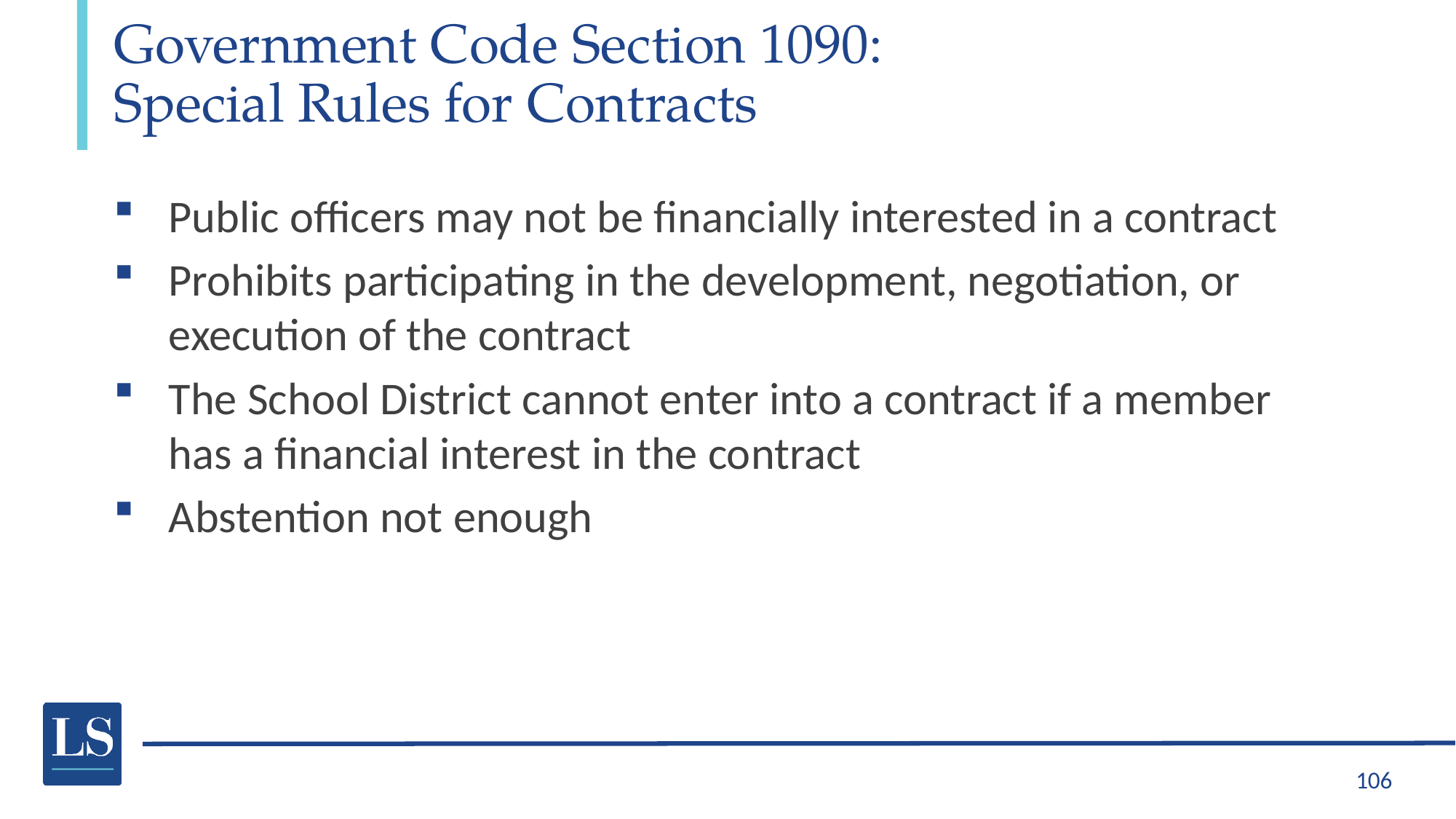

# Government Code Section 1090: Special Rules for Contracts
Public officers may not be financially interested in a contract
Prohibits participating in the development, negotiation, or execution of the contract
The School District cannot enter into a contract if a member has a financial interest in the contract
Abstention not enough

106